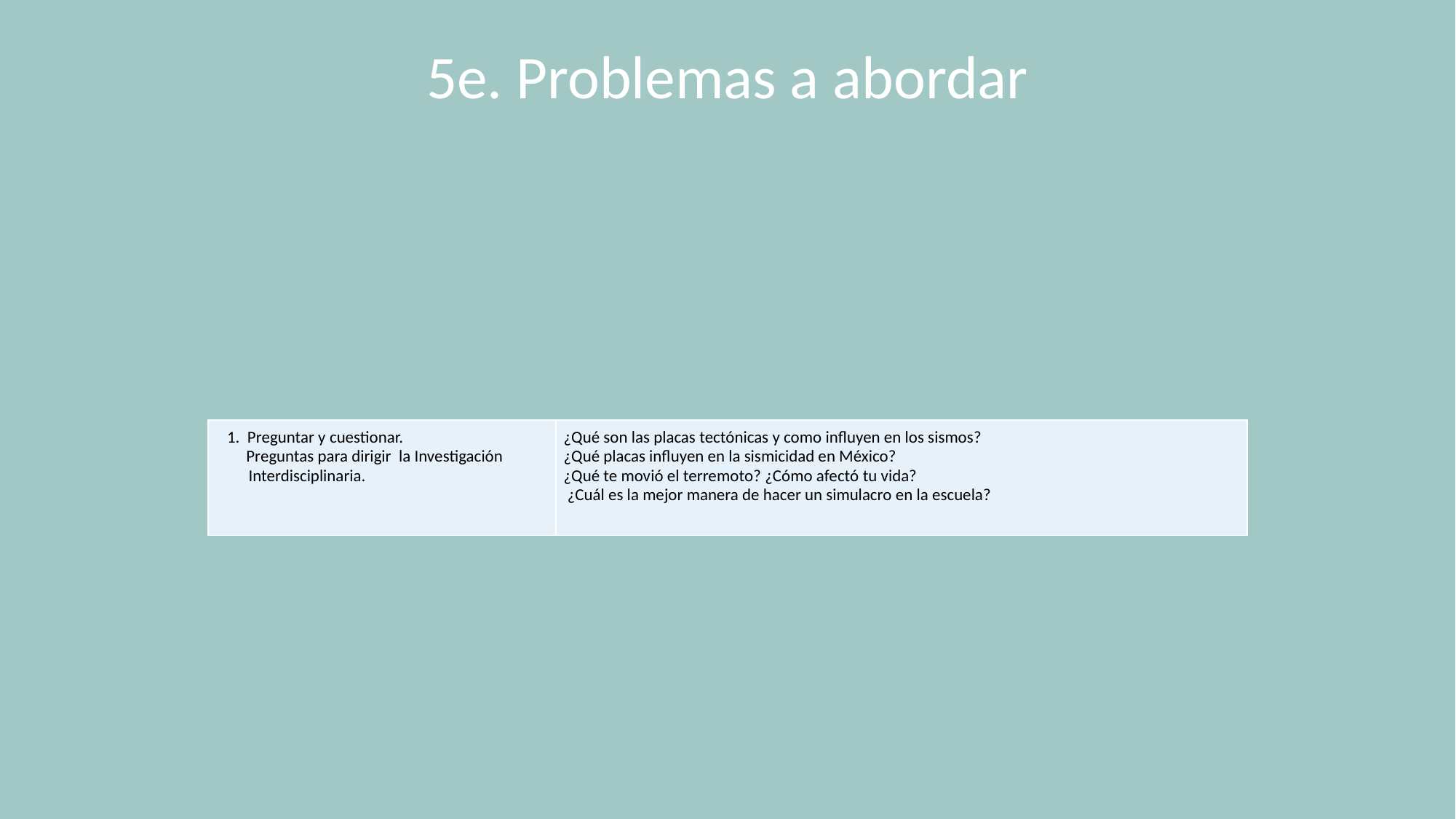

# 5e. Problemas a abordar
| 1. Preguntar y cuestionar. Preguntas para dirigir la Investigación Interdisciplinaria. | ¿Qué son las placas tectónicas y como influyen en los sismos? ¿Qué placas influyen en la sismicidad en México? ¿Qué te movió el terremoto? ¿Cómo afectó tu vida?  ¿Cuál es la mejor manera de hacer un simulacro en la escuela? |
| --- | --- |